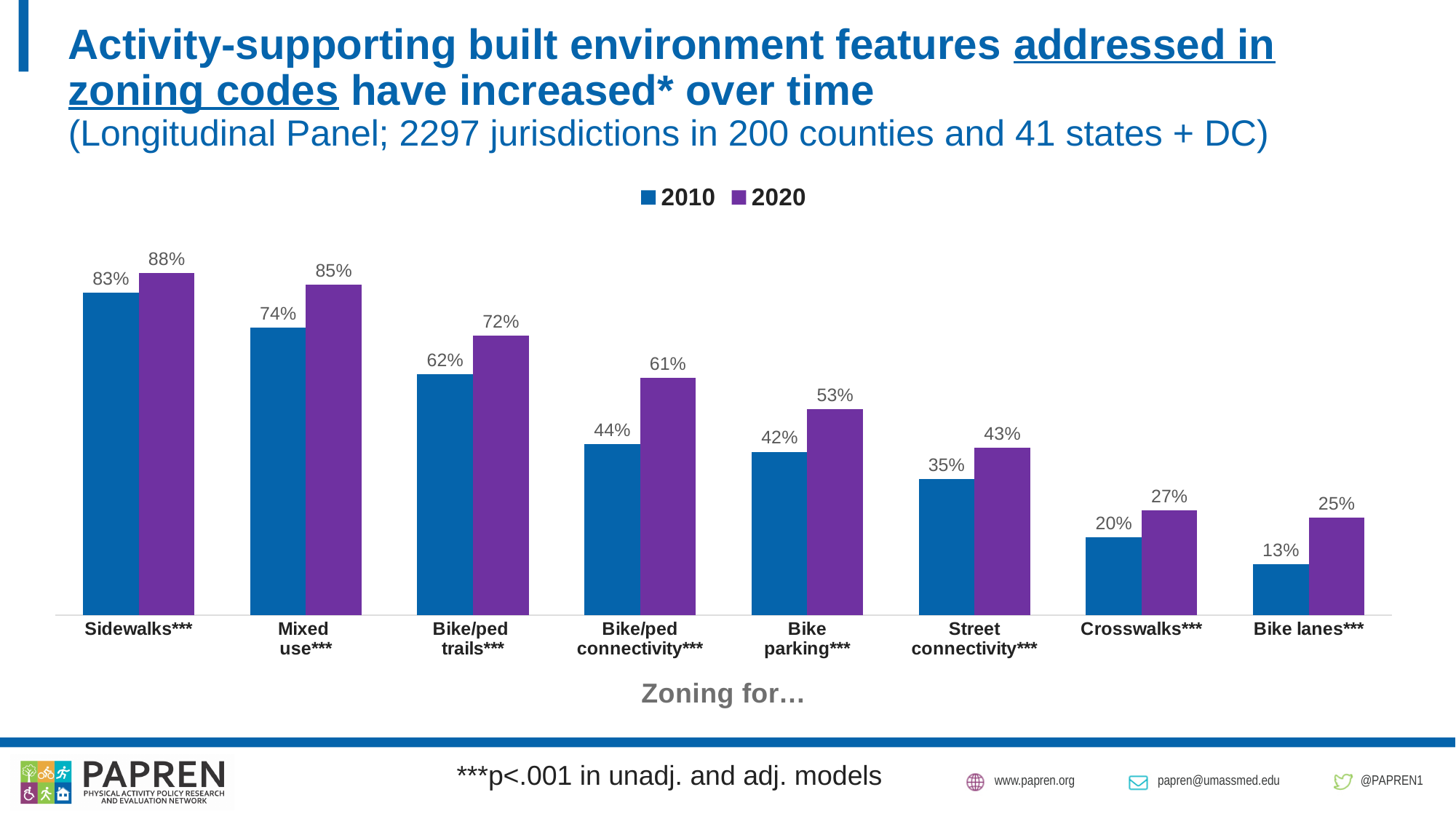

# Activity-supporting built environment features addressed in zoning codes have increased* over time (Longitudinal Panel; 2297 jurisdictions in 200 counties and 41 states + DC)

### Chart

| Category | 2010 | 2020 |
|---|---|---|
| Sidewalks*** | 0.83 | 0.88 |
| Mixed
use*** | 0.74 | 0.85 |
| Bike/ped
trails*** | 0.62 | 0.72 |
| Bike/ped connectivity*** | 0.44 | 0.61 |
| Bike
parking*** | 0.42 | 0.53 |
| Street connectivity*** | 0.35 | 0.43 |
| Crosswalks*** | 0.2 | 0.27 |
| Bike lanes*** | 0.13 | 0.25 |
***p<.001 in unadj. and adj. models